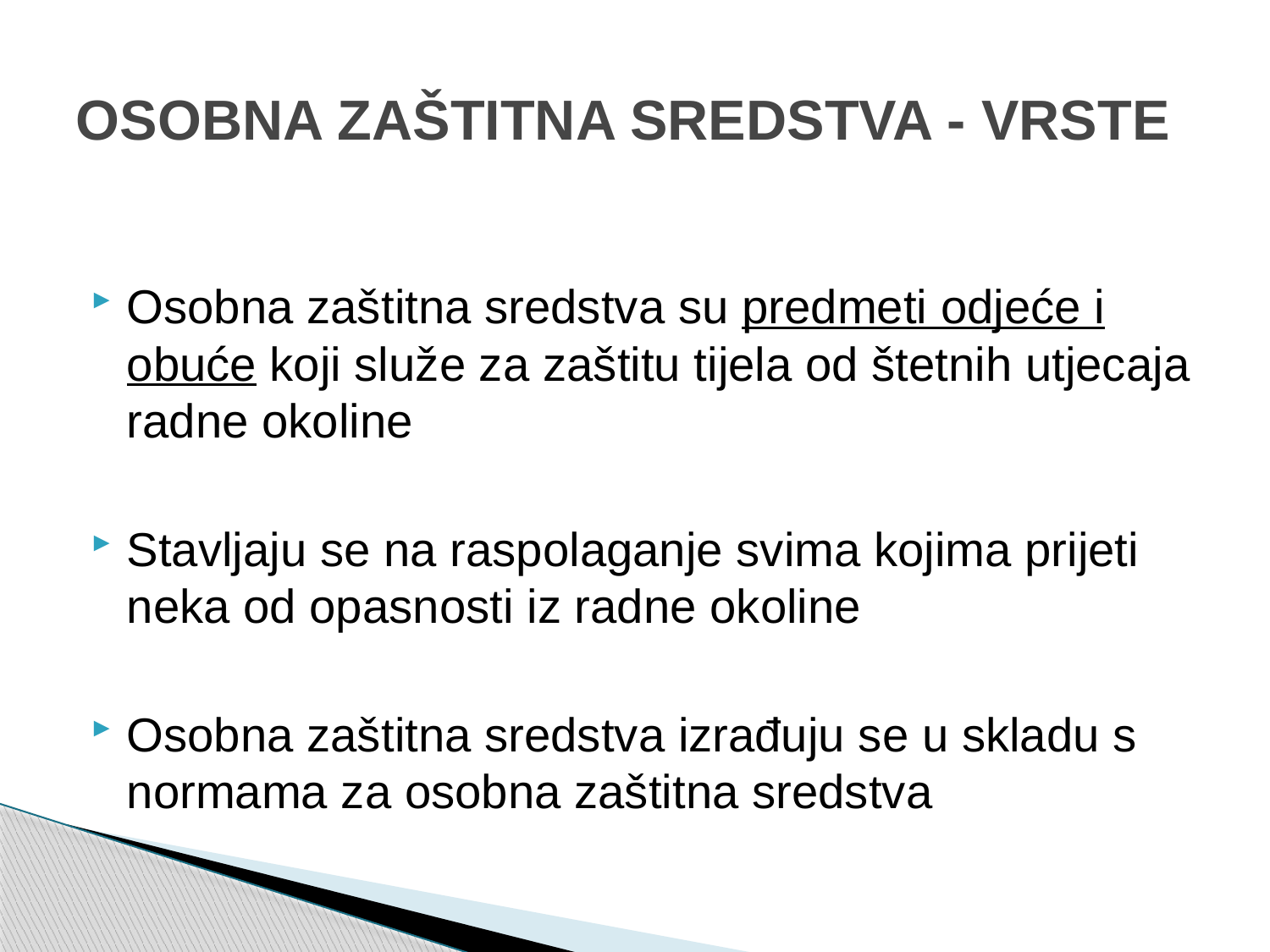

# OSOBNA ZAŠTITNA SREDSTVA - VRSTE

Osobna zaštitna sredstva su predmeti odjeće i obuće koji služe za zaštitu tijela od štetnih utjecaja radne okoline

Stavljaju se na raspolaganje svima kojima prijeti neka od opasnosti iz radne okoline

Osobna zaštitna sredstva izrađuju se u skladu s normama za osobna zaštitna sredstva